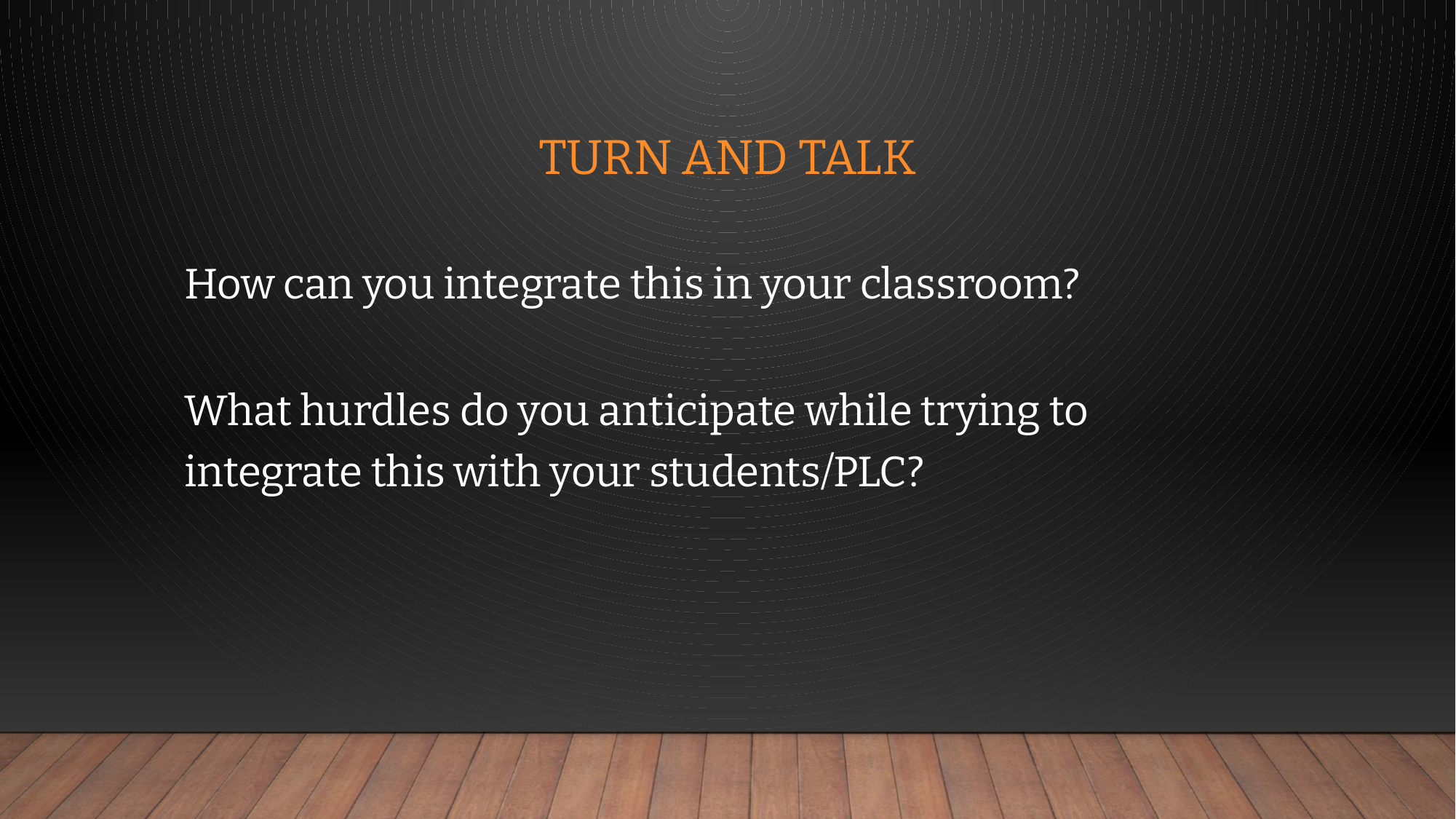

# Turn and Talk
How can you integrate this in your classroom?
What hurdles do you anticipate while trying to integrate this with your students/PLC?